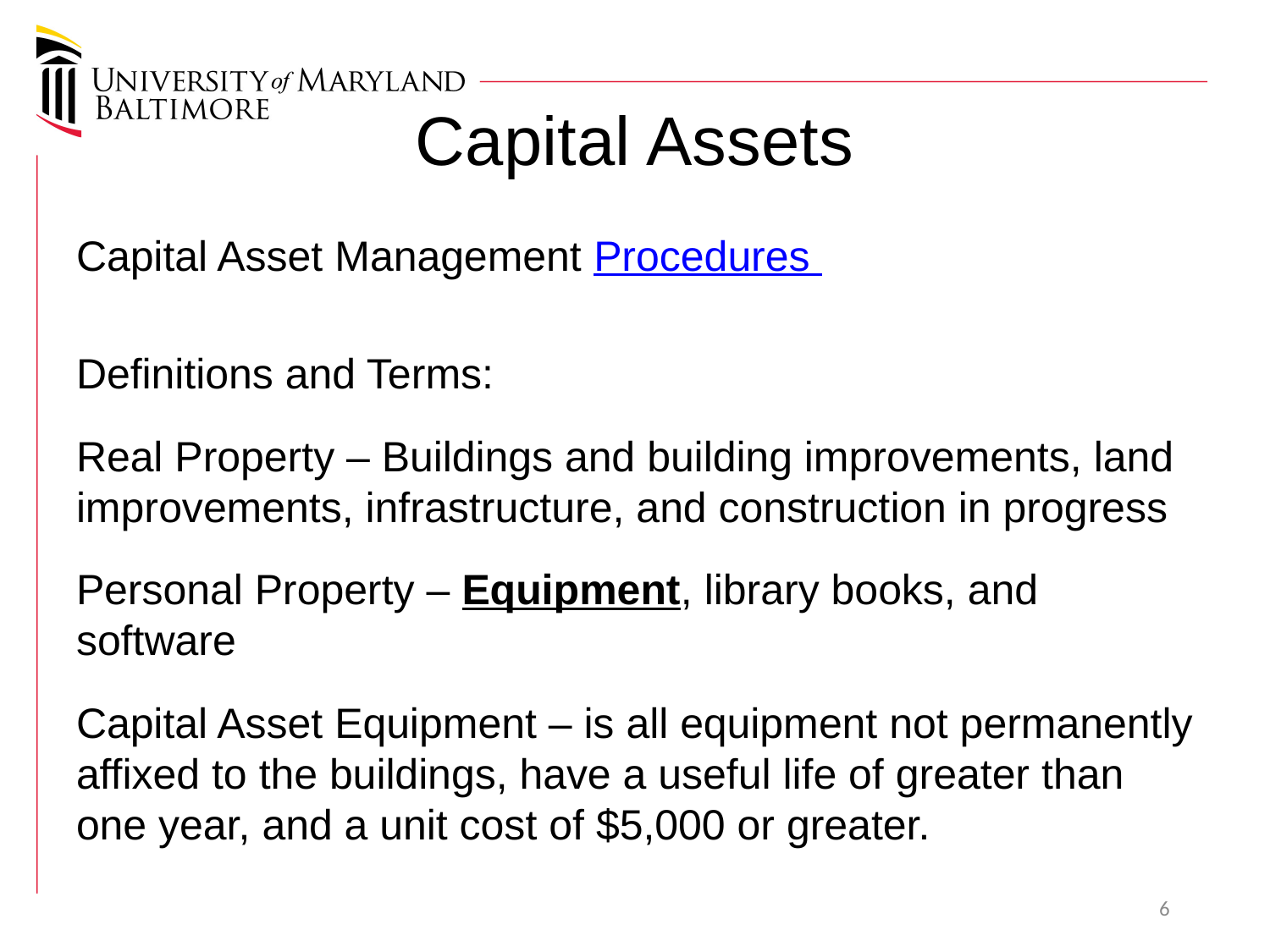

# Capital Assets
Capital Asset Management Procedures

Definitions and Terms:
Real Property – Buildings and building improvements, land improvements, infrastructure, and construction in progress
Personal Property – Equipment, library books, and software
Capital Asset Equipment – is all equipment not permanently affixed to the buildings, have a useful life of greater than one year, and a unit cost of $5,000 or greater.
6